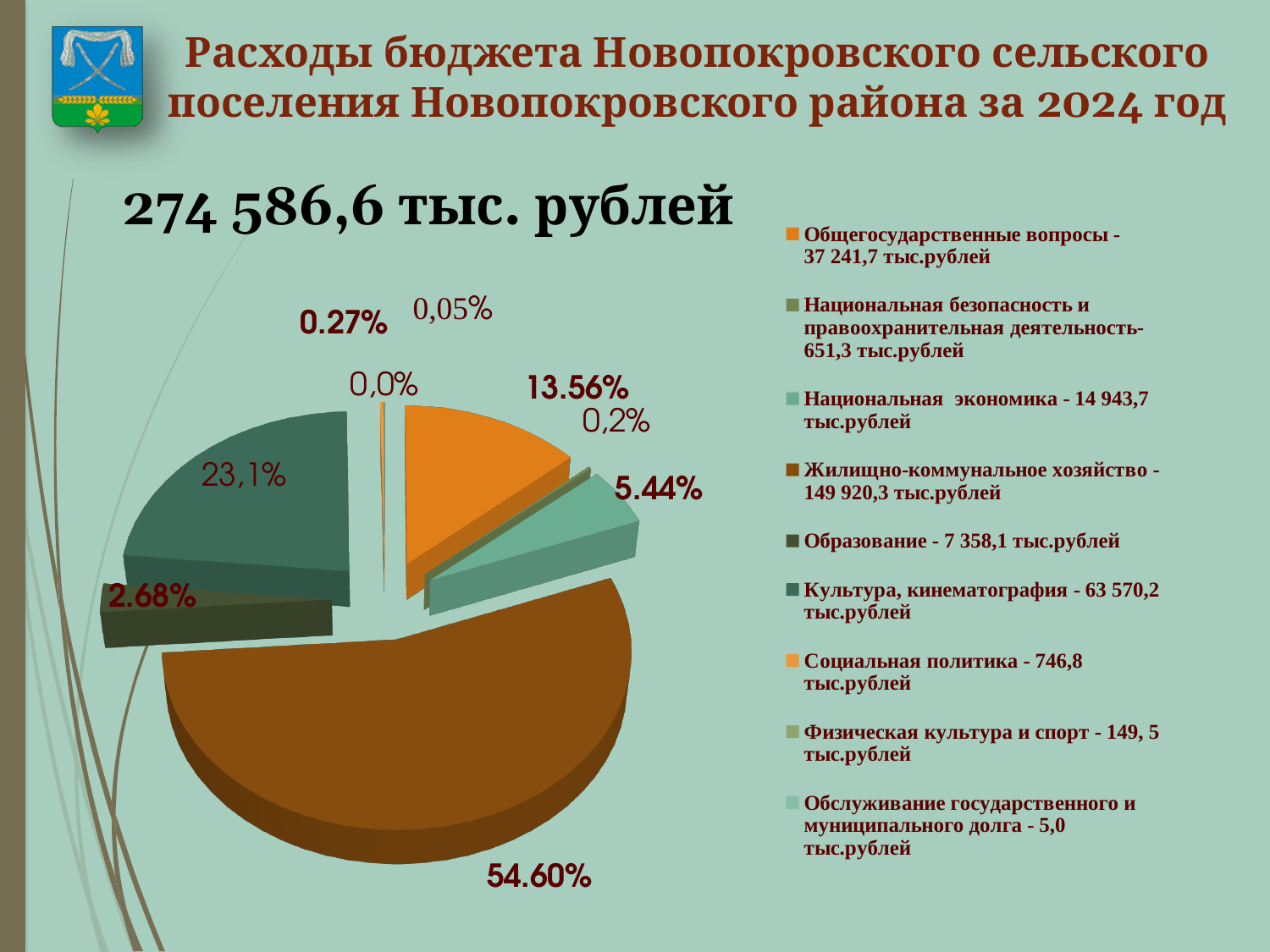

Расходы бюджета Новопокровского сельского поселения Новопокровского района за 2024 год

[unsupported chart]